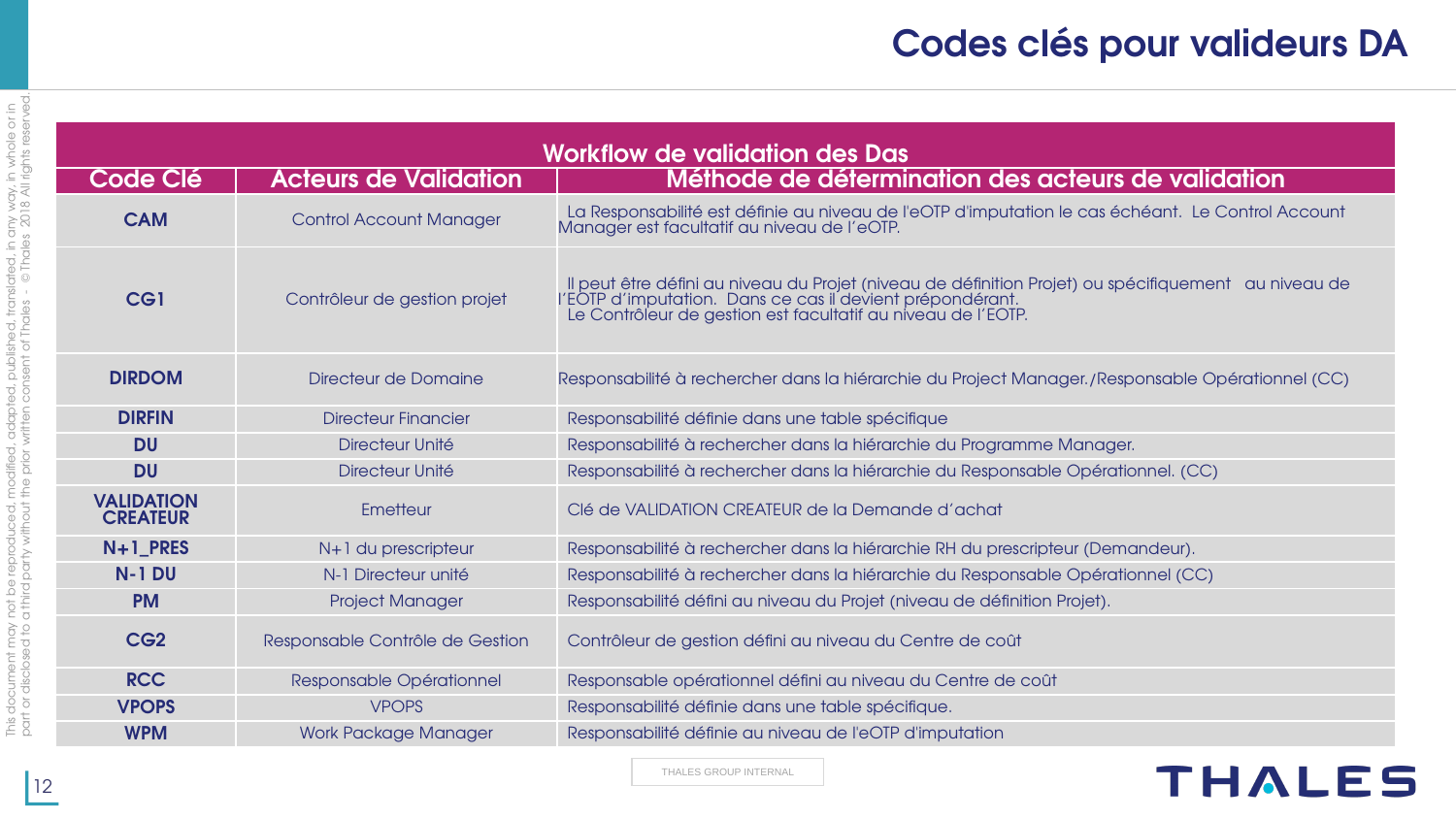

# Codes clés pour valideurs DA
| Workflow de validation des Das |  |  |
| --- | --- | --- |
| Code Clé | Acteurs de Validation | Méthode de détermination des acteurs de validation |
| CAM | Control Account Manager | La Responsabilité est définie au niveau de l'eOTP d'imputation le cas échéant. Le Control Account Manager est facultatif au niveau de l’eOTP. |
| CG1 | Contrôleur de gestion projet | Il peut être défini au niveau du Projet (niveau de définition Projet) ou spécifiquement au niveau de l’EOTP d’imputation. Dans ce cas il devient prépondérant. Le Contrôleur de gestion est facultatif au niveau de l’EOTP. |
| DIRDOM | Directeur de Domaine | Responsabilité à rechercher dans la hiérarchie du Project Manager./Responsable Opérationnel (CC) |
| DIRFIN | Directeur Financier | Responsabilité définie dans une table spécifique |
| DU | Directeur Unité | Responsabilité à rechercher dans la hiérarchie du Programme Manager. |
| DU | Directeur Unité | Responsabilité à rechercher dans la hiérarchie du Responsable Opérationnel. (CC) |
| VALIDATION CREATEUR | Emetteur | Clé de VALIDATION CREATEUR de la Demande d’achat |
| N+1\_PRES | N+1 du prescripteur | Responsabilité à rechercher dans la hiérarchie RH du prescripteur (Demandeur). |
| N-1 DU | N-1 Directeur unité | Responsabilité à rechercher dans la hiérarchie du Responsable Opérationnel (CC) |
| PM | Project Manager | Responsabilité défini au niveau du Projet (niveau de définition Projet). |
| CG2 | Responsable Contrôle de Gestion | Contrôleur de gestion défini au niveau du Centre de coût |
| RCC | Responsable Opérationnel | Responsable opérationnel défini au niveau du Centre de coût |
| VPOPS | VPOPS | Responsabilité définie dans une table spécifique. |
| WPM | Work Package Manager | Responsabilité définie au niveau de l'eOTP d'imputation |